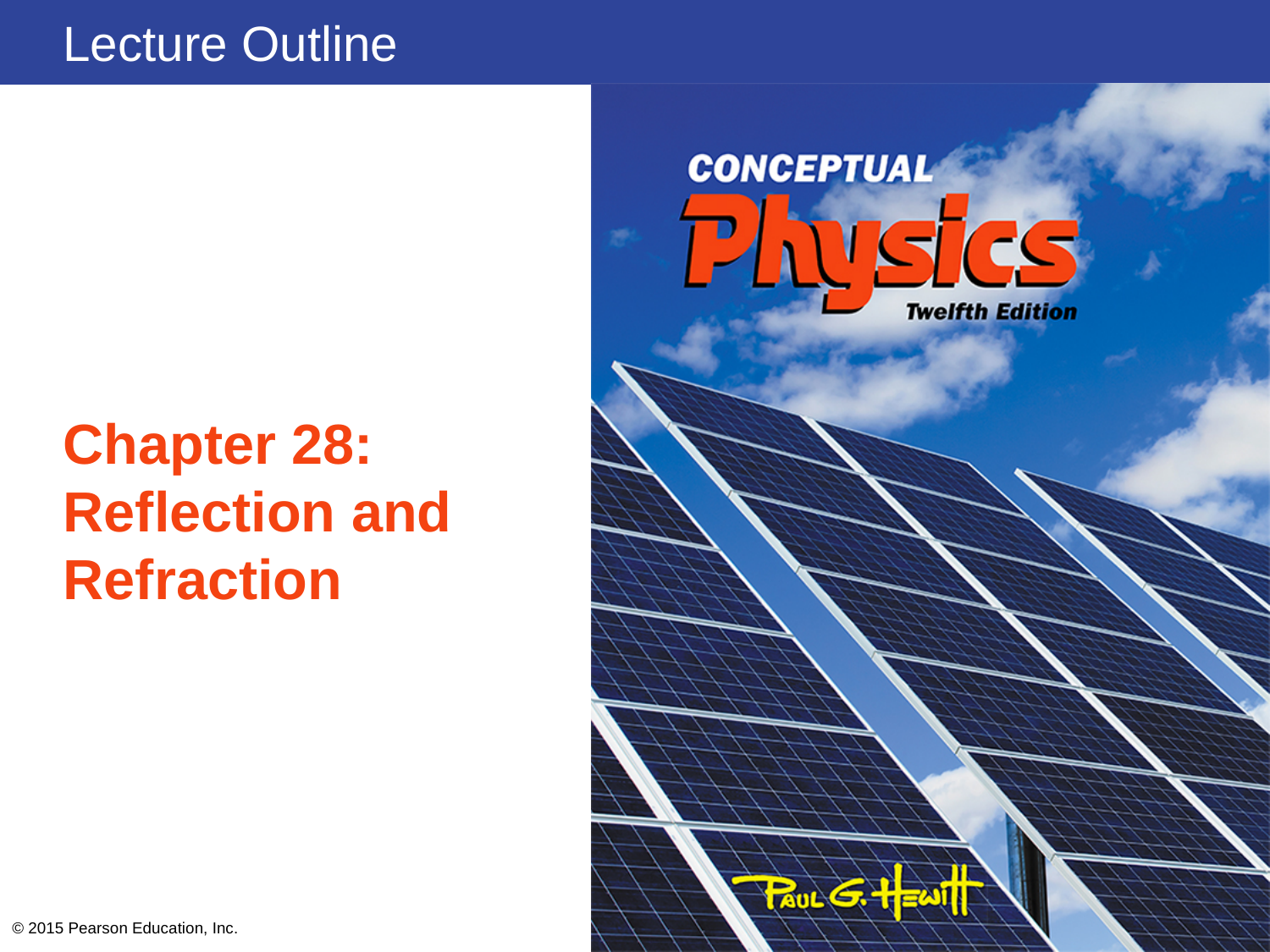

# Chapter 28: Reflection and Refraction
© 2015 Pearson Education, Inc.